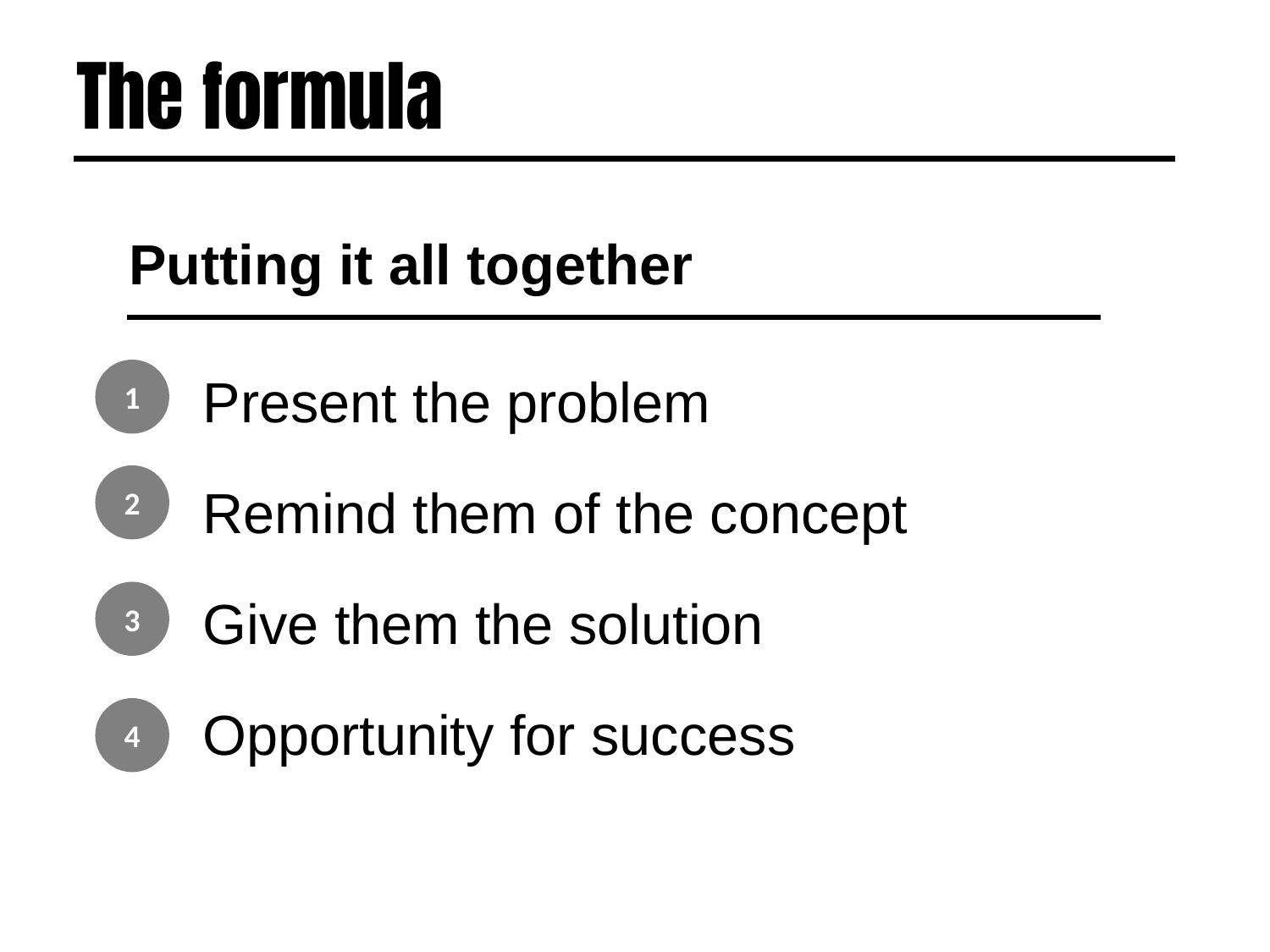

The formula
Putting it all together
1

 Present the problem
 Remind them of the concept
 Give them the solution
 Opportunity for success
2
3
4